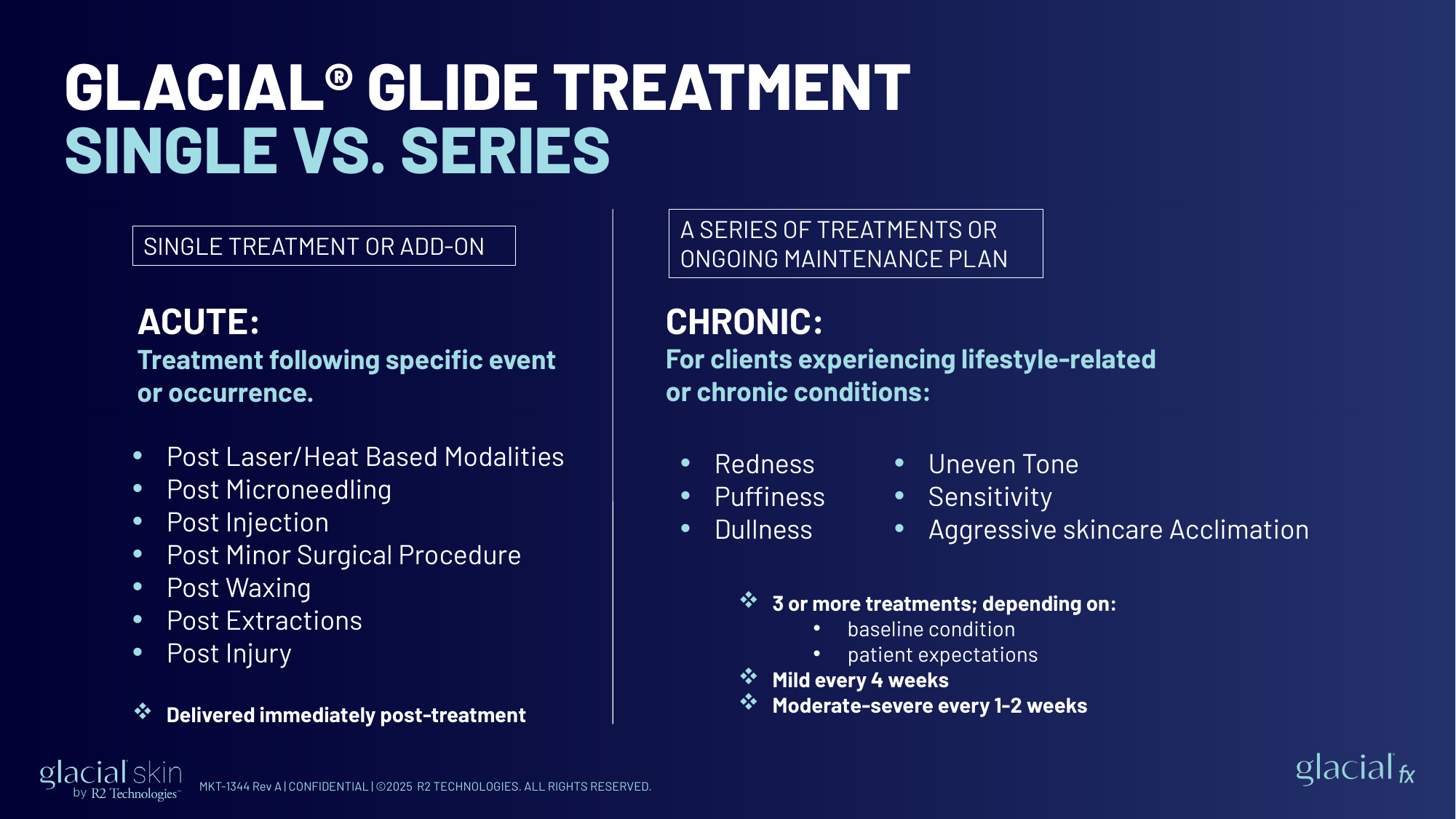

GLACIAL® GLIDE TREATMENT
SINGLE VS. SERIES

A SERIES OF TREATMENTS OR ONGOING MAINTENANCE PLAN
SINGLE TREATMENT OR ADD-ON
CHRONIC:
For clients experiencing lifestyle-related  or chronic conditions:
ACUTE:
Treatment following specific event or occurrence.
Post Laser/Heat Based Modalities
Post Microneedling
Post Injection
Post Minor Surgical Procedure
Post Waxing
Post Extractions
Post Injury

Delivered immediately post-treatment
Redness
Puffiness
Dullness
Uneven Tone
Sensitivity
Aggressive skincare Acclimation
3 or more treatments; depending on:
baseline condition
patient expectations
Mild every 4 weeks
Moderate-severe every 1-2 weeks